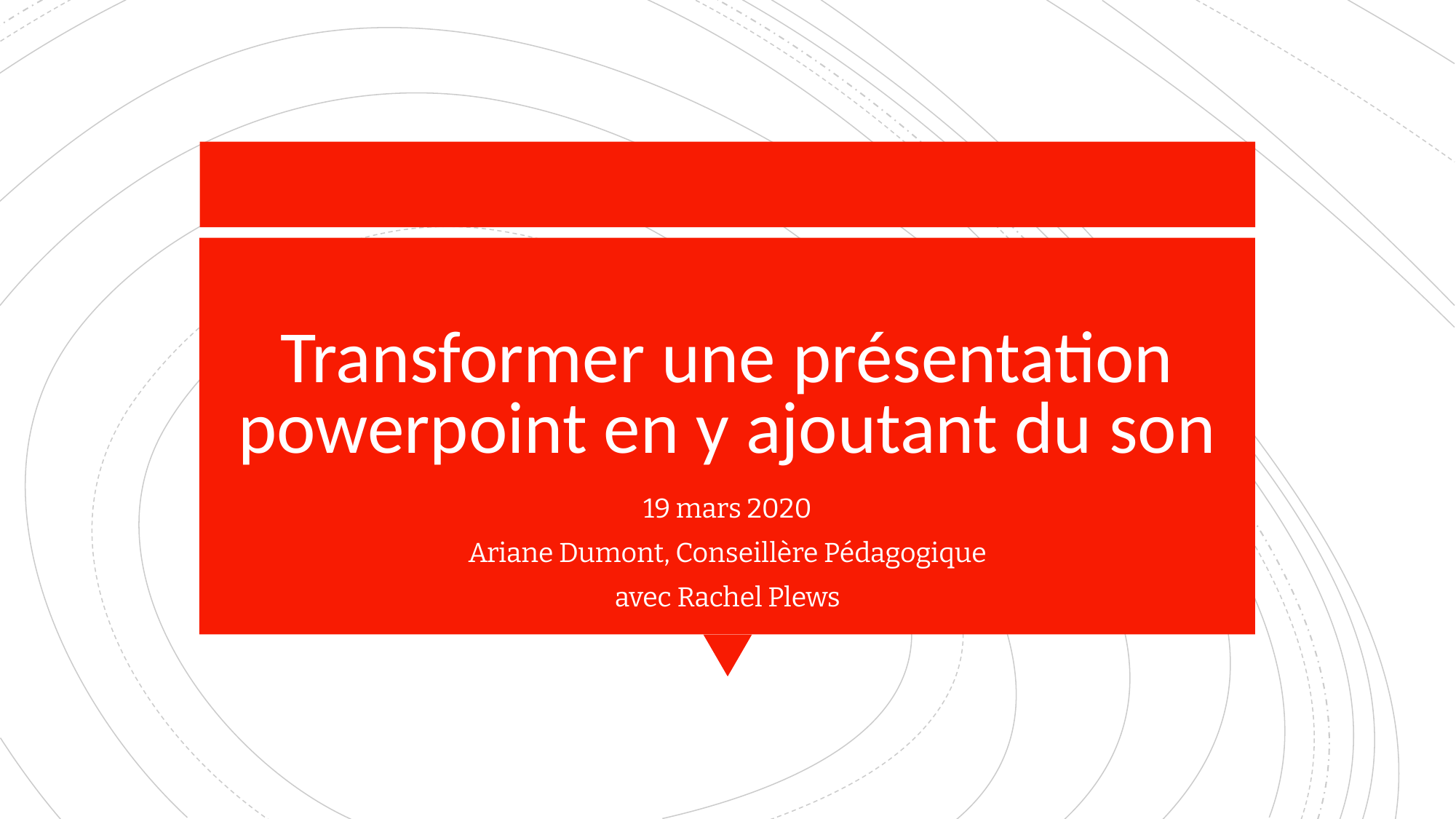

# Transformer une présentation powerpoint en y ajoutant du son
19 mars 2020
Ariane Dumont, Conseillère Pédagogique
avec Rachel Plews